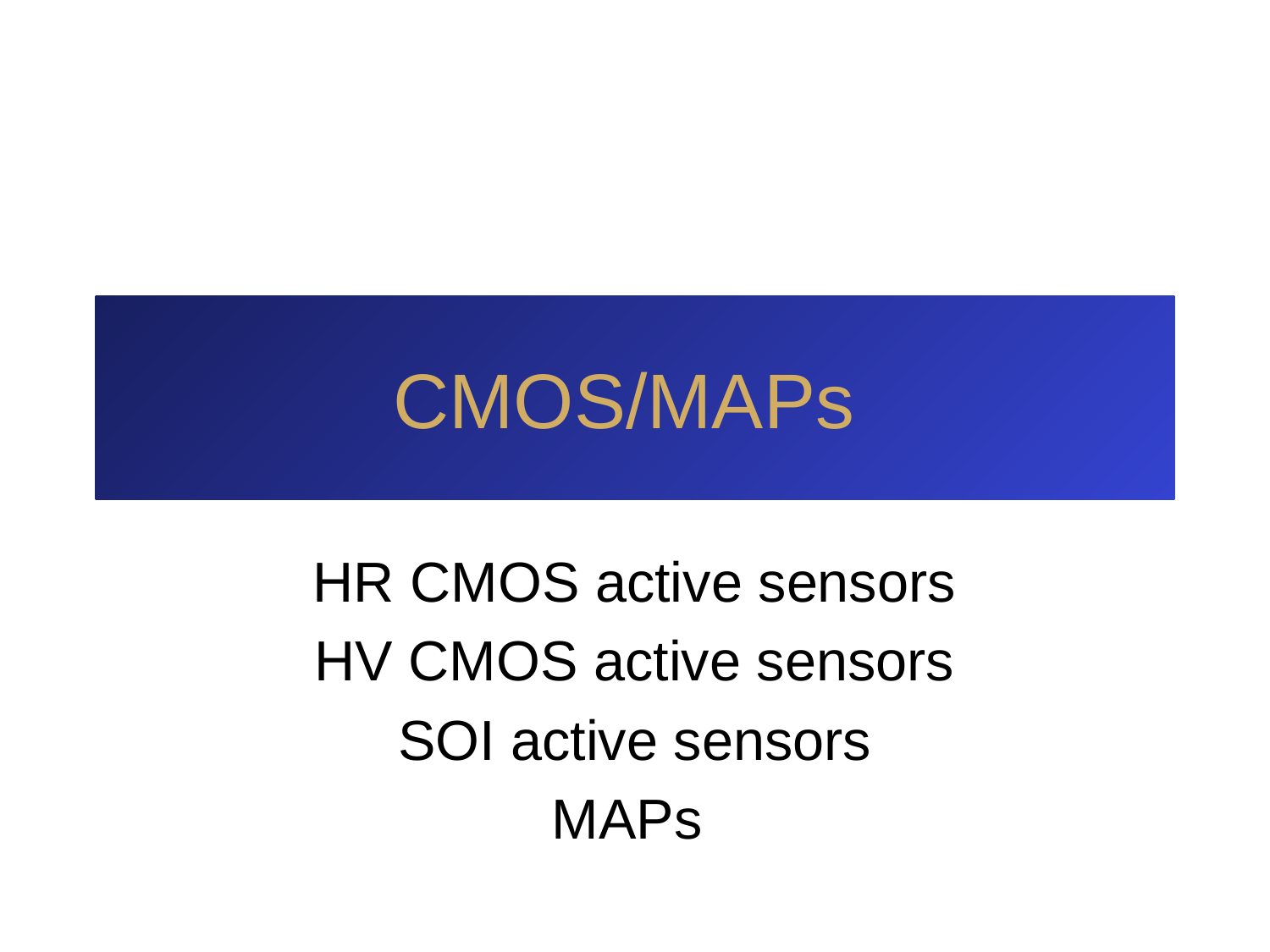

# CMOS/MAPs
HR CMOS active sensors
HV CMOS active sensors
SOI active sensors
MAPs